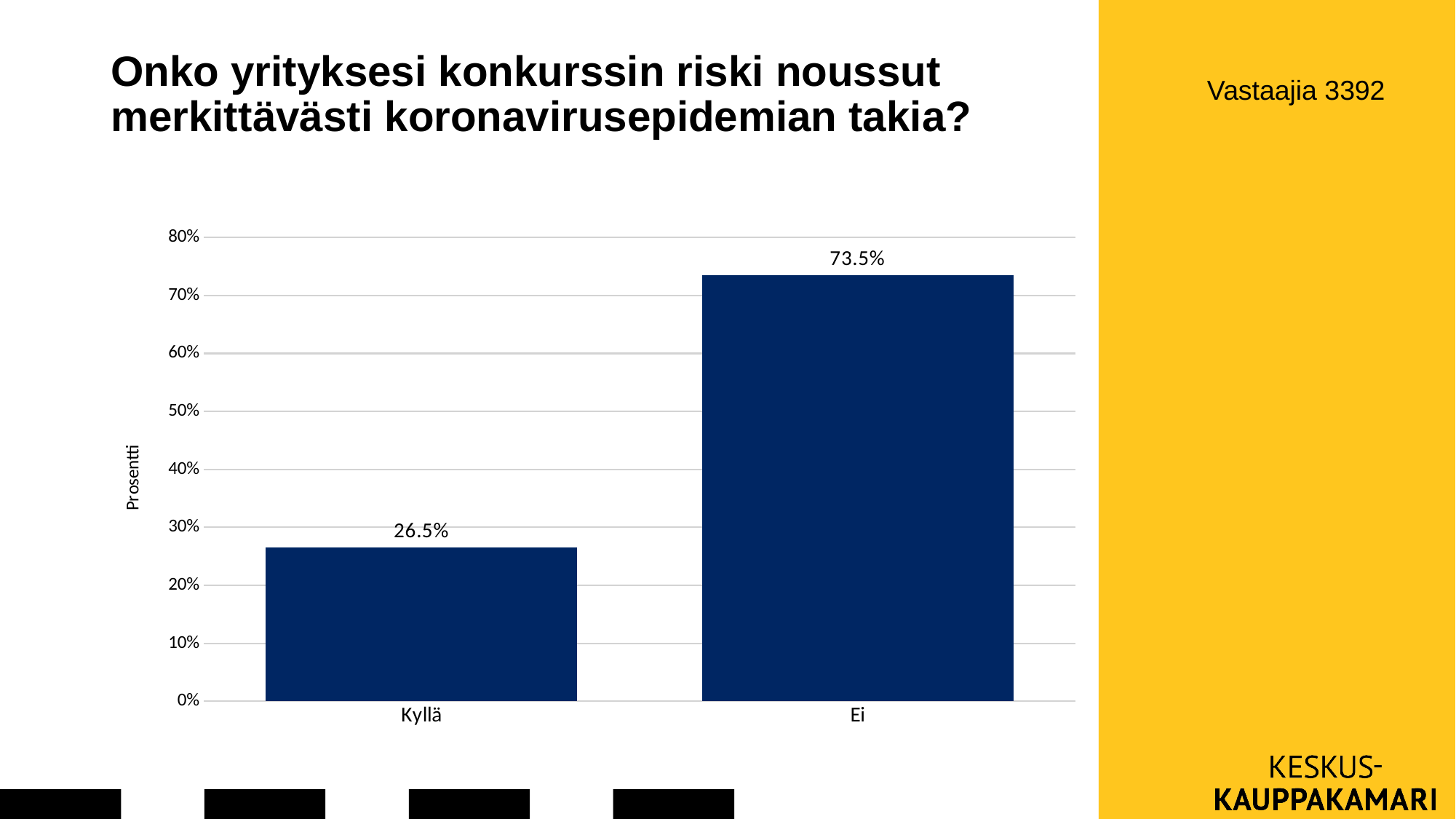

# Onko yrityksesi konkurssin riski noussut merkittävästi koronavirusepidemian takia?
Vastaajia 3392

### Chart

| Category |  |
|---|---|
| Kyllä | 0.265107212475634 |
| Ei | 0.734892787524366 |